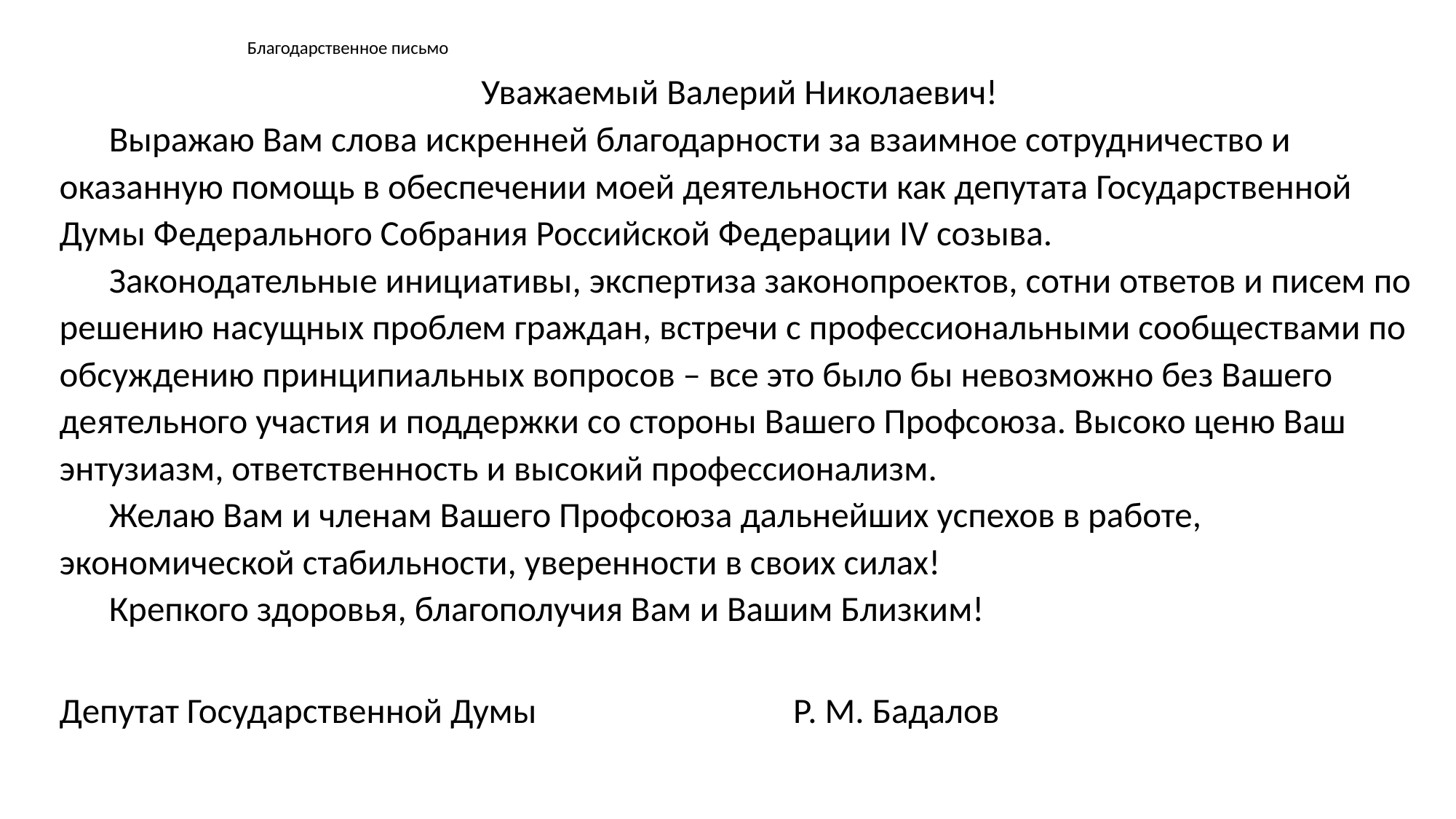

# Благодарственное письмо
Уважаемый Валерий Николаевич!
Выражаю Вам слова искренней благодарности за взаимное сотрудничество и оказанную помощь в обеспечении моей деятельности как депутата Государственной Думы Федерального Собрания Российской Федерации IV созыва.
Законодательные инициативы, экспертиза законопроектов, сотни ответов и писем по решению насущных проблем граждан, встречи с профессиональными сообществами по обсуждению принципиальных вопросов – все это было бы невозможно без Вашего деятельного участия и поддержки со стороны Вашего Профсоюза. Высоко ценю Ваш энтузиазм, ответственность и высокий профессионализм.
Желаю Вам и членам Вашего Профсоюза дальнейших успехов в работе, экономической стабильности, уверенности в своих силах!
Крепкого здоровья, благополучия Вам и Вашим Близким!

Депутат Государственной Думы                                Р. М. Бадалов